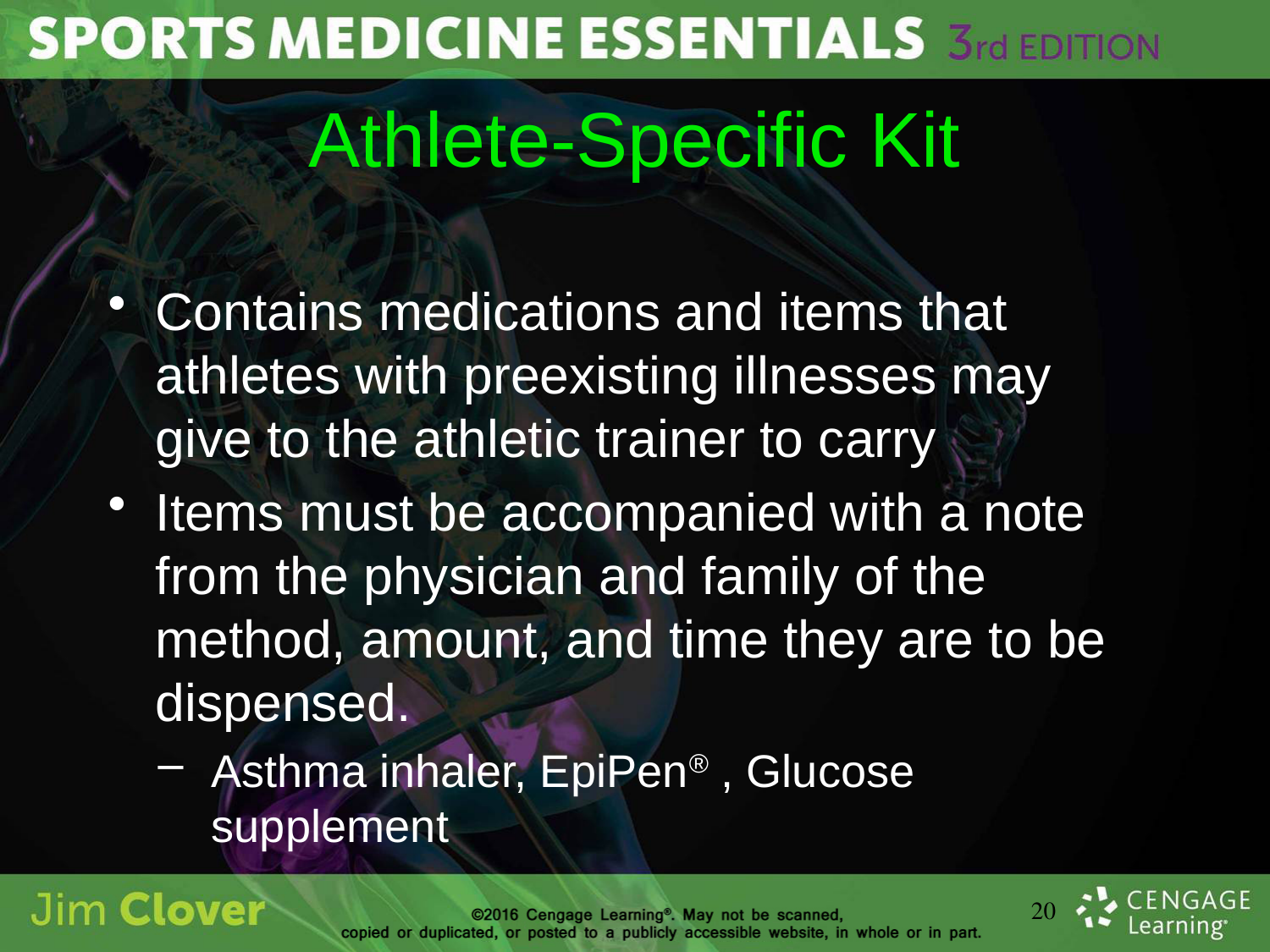

# Athlete-Specific Kit
Contains medications and items that athletes with preexisting illnesses may give to the athletic trainer to carry
Items must be accompanied with a note from the physician and family of the method, amount, and time they are to be dispensed.
Asthma inhaler, EpiPen® , Glucose supplement
20